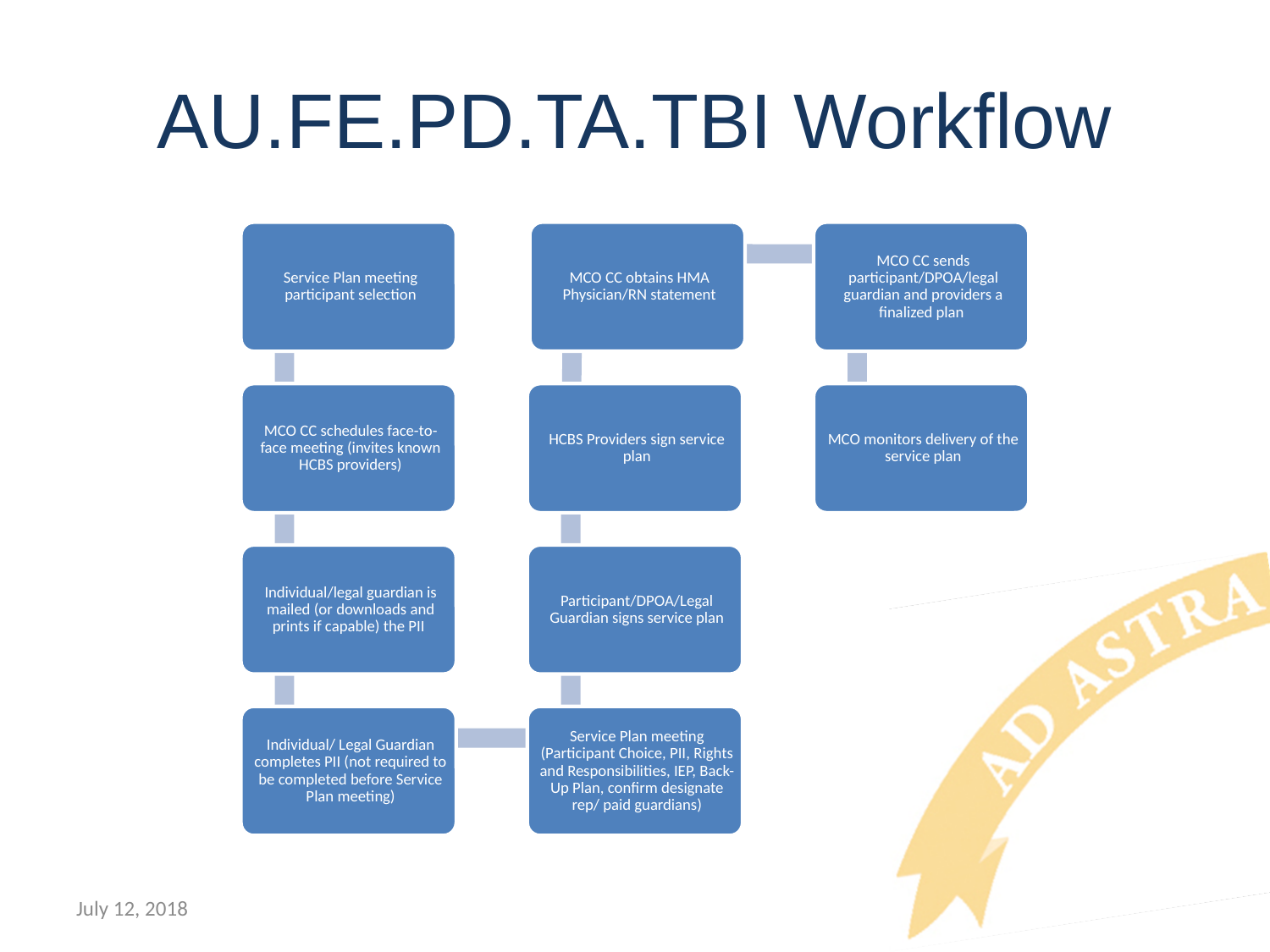

# AU.FE.PD.TA.TBI Workflow
Service Plan meeting participant selection
MCO CC schedules face-to-face meeting (invites known HCBS providers)
Individual/legal guardian is mailed (or downloads and prints if capable) the PII
Individual/ Legal Guardian completes PII (not required to be completed before Service Plan meeting)
Service Plan meeting (Participant Choice, PII, Rights and Responsibilities, IEP, Back-Up Plan, confirm designate rep/ paid guardians)
Participant/DPOA/Legal Guardian signs service plan
HCBS Providers sign service plan
MCO CC obtains HMA Physician/RN statement
MCO CC sends participant/DPOA/legal guardian and providers a finalized plan
MCO monitors delivery of the service plan
July 12, 2018